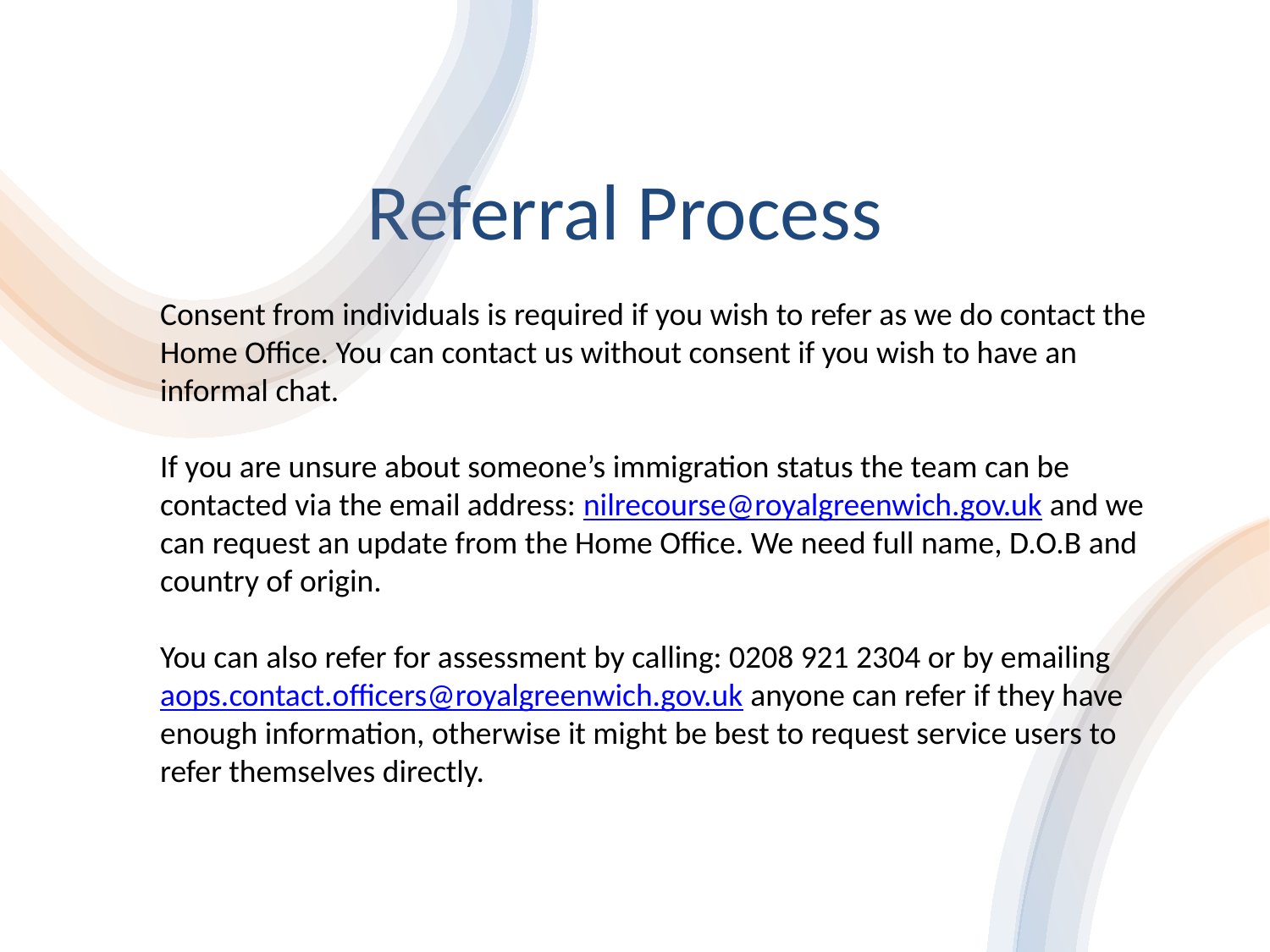

Referral Process

Consent from individuals is required if you wish to refer as we do contact the Home Office. You can contact us without consent if you wish to have an informal chat.

If you are unsure about someone’s immigration status the team can be contacted via the email address: nilrecourse@royalgreenwich.gov.uk and we can request an update from the Home Office. We need full name, D.O.B and country of origin.

You can also refer for assessment by calling: 0208 921 2304 or by emailing aops.contact.officers@royalgreenwich.gov.uk anyone can refer if they have enough information, otherwise it might be best to request service users to refer themselves directly.